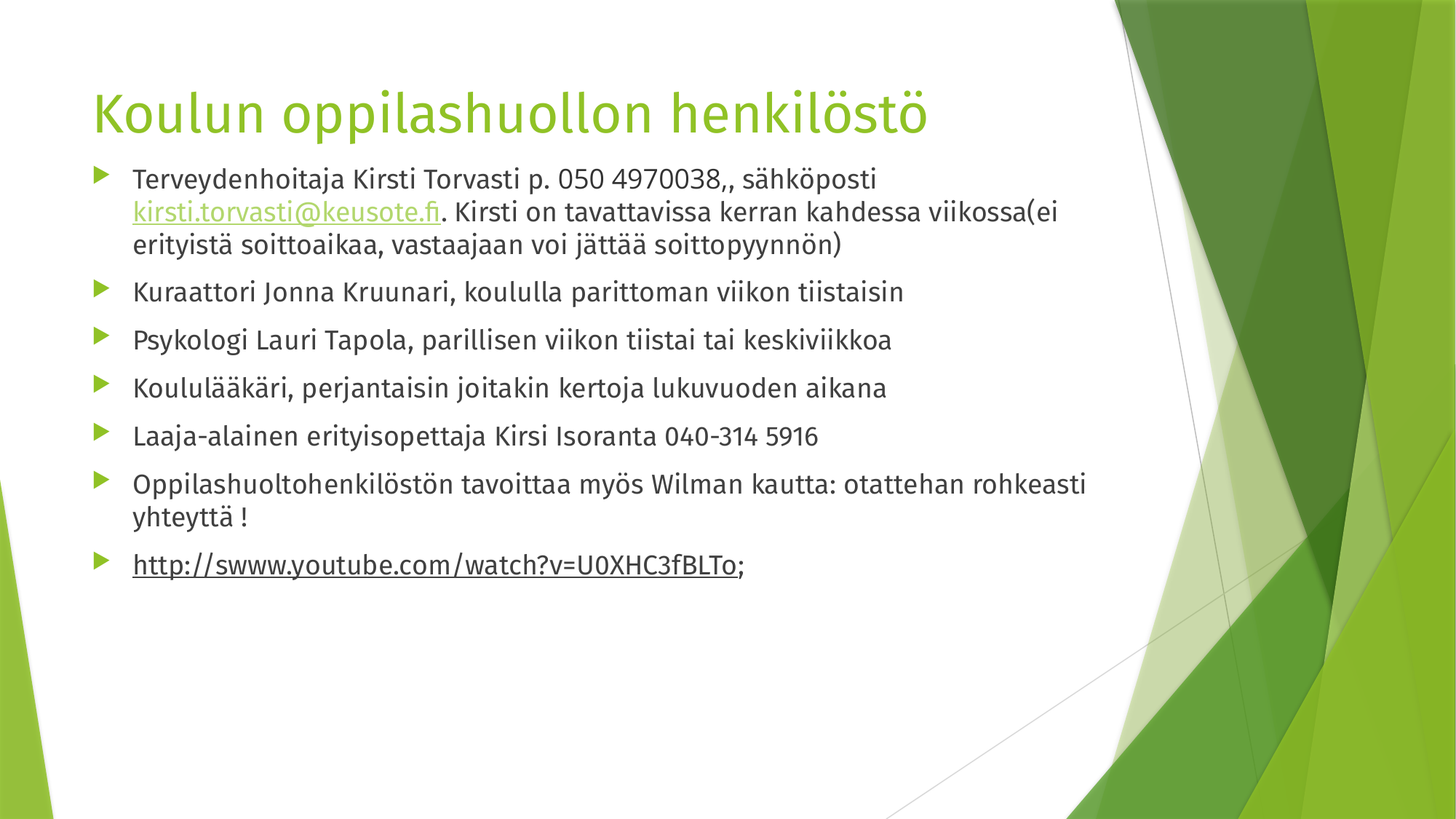

# Koulun oppilashuollon henkilöstö
Terveydenhoitaja Kirsti Torvasti p. 050 4970038,, sähköposti kirsti.torvasti@keusote.fi. Kirsti on tavattavissa kerran kahdessa viikossa(ei erityistä soittoaikaa, vastaajaan voi jättää soittopyynnön)
Kuraattori Jonna Kruunari, koululla parittoman viikon tiistaisin
Psykologi Lauri Tapola, parillisen viikon tiistai tai keskiviikkoa
Koululääkäri, perjantaisin joitakin kertoja lukuvuoden aikana
Laaja-alainen erityisopettaja Kirsi Isoranta 040-314 5916
Oppilashuoltohenkilöstön tavoittaa myös Wilman kautta: otattehan rohkeasti yhteyttä !
http://swww.youtube.com/watch?v=U0XHC3fBLTo;